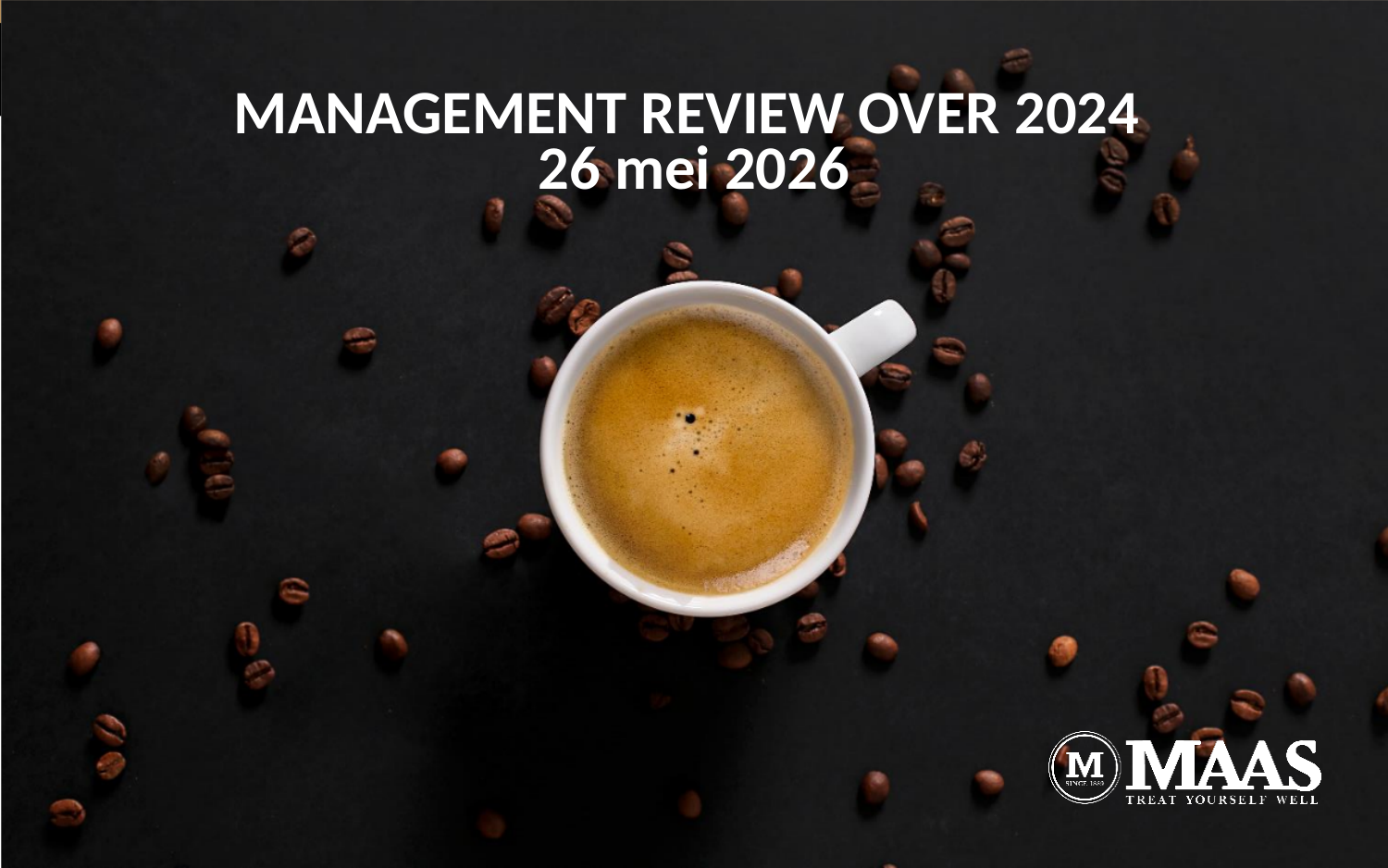

# MANAGEMENT REVIEW OVER 2024 26 mei 2026